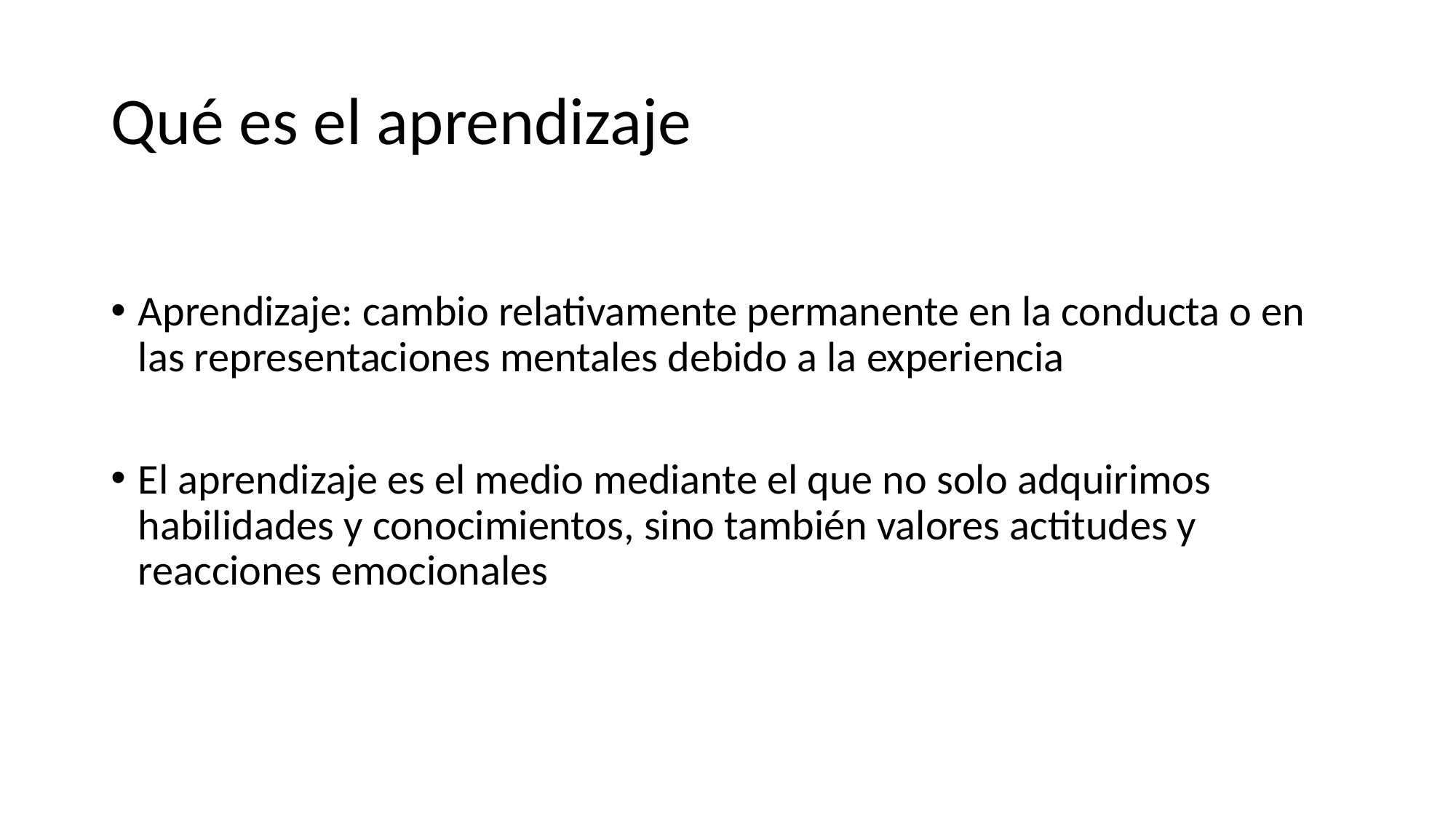

# Qué es el aprendizaje

Aprendizaje: cambio relativamente permanente en la conducta o en las representaciones mentales debido a la experiencia

El aprendizaje es el medio mediante el que no solo adquirimos habilidades y conocimientos, sino también valores actitudes y reacciones emocionales